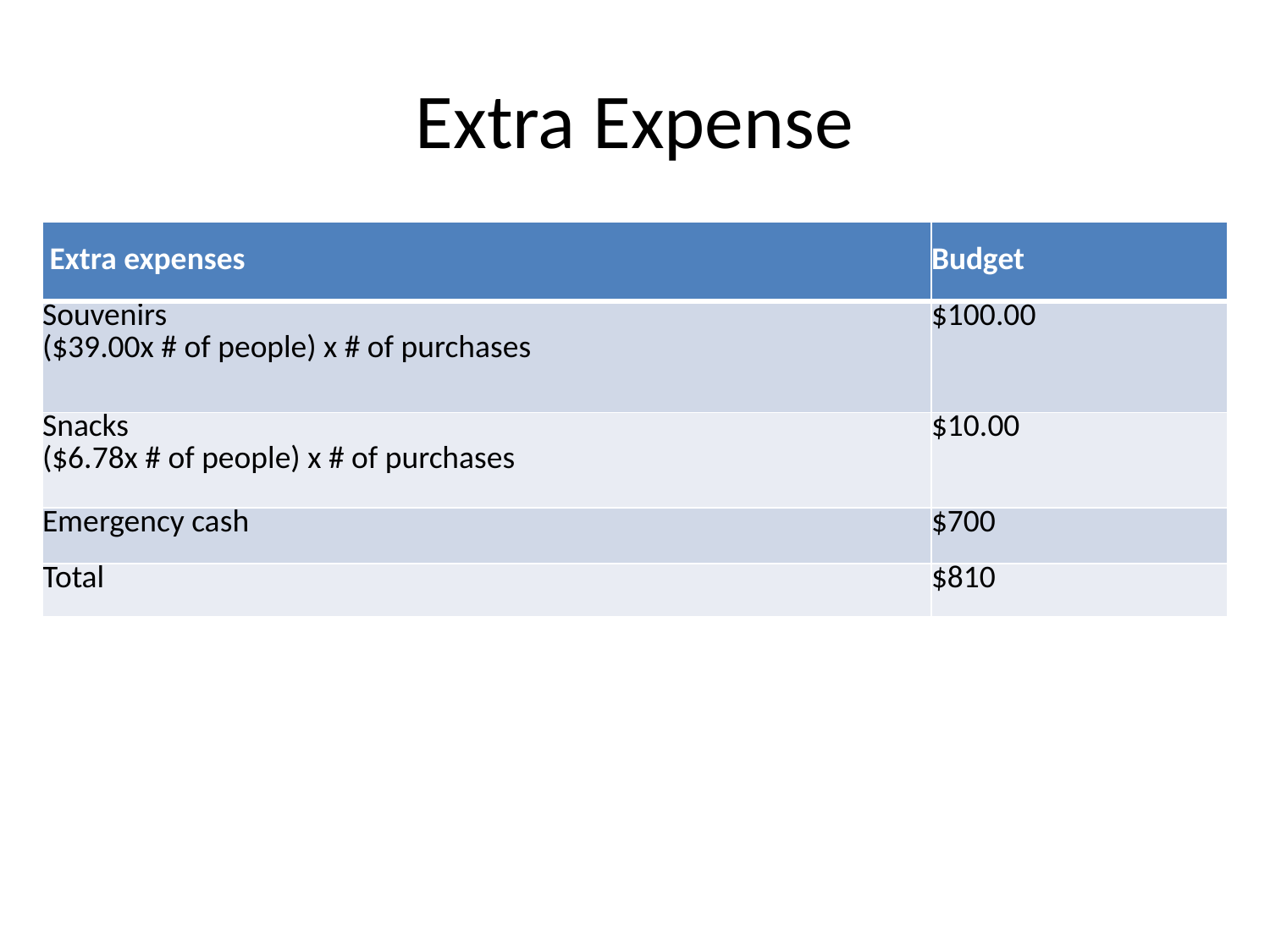

# Extra Expense
| Extra expenses | Budget |
| --- | --- |
| Souvenirs ($39.00x # of people) x # of purchases | $100.00 |
| Snacks ($6.78x # of people) x # of purchases | $10.00 |
| Emergency cash | $700 |
| Total | $810 |